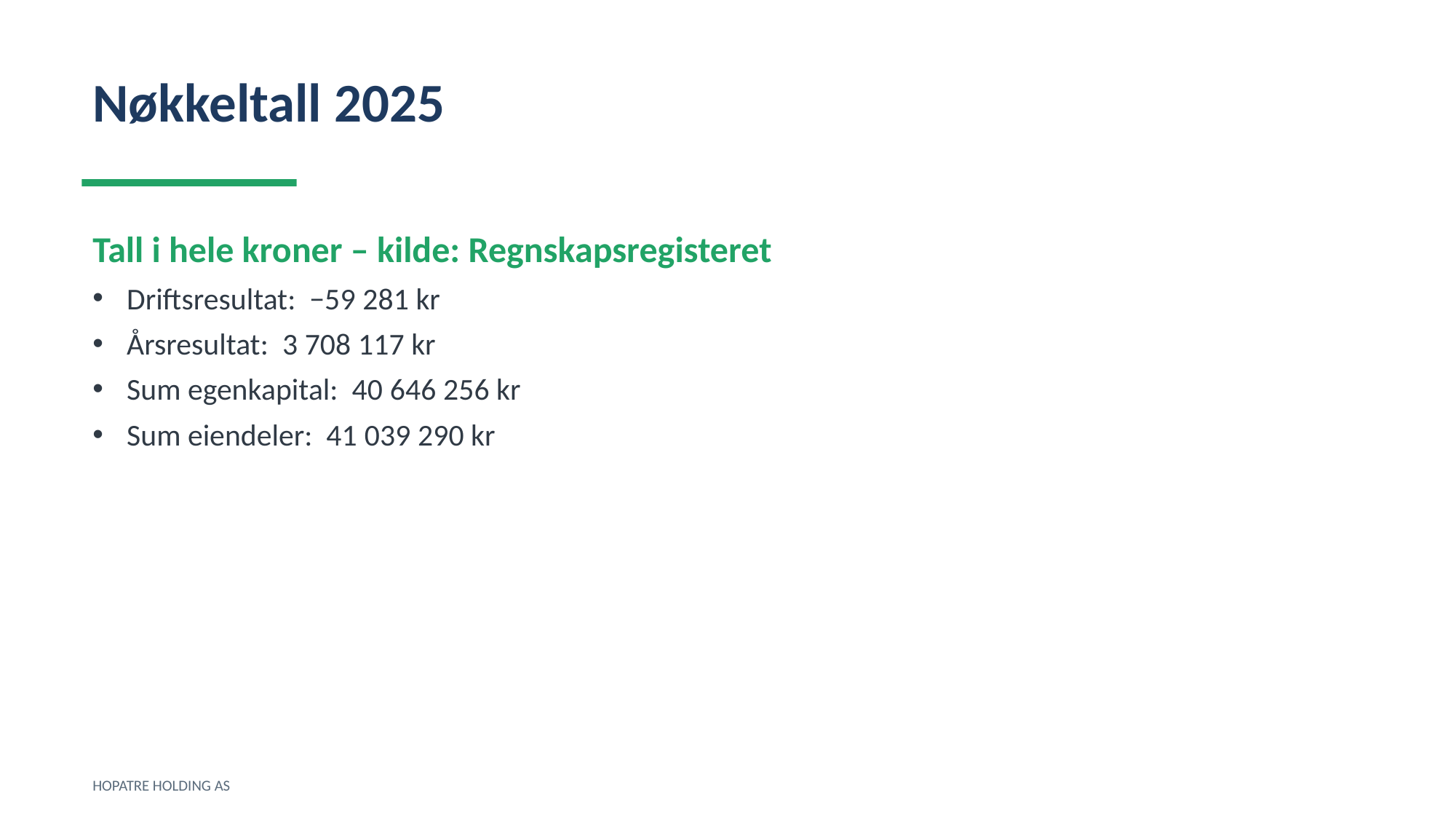

Nøkkeltall 2025

Tall i hele kroner – kilde: Regnskapsregisteret
Driftsresultat:  −59 281 kr
Årsresultat:  3 708 117 kr
Sum egenkapital:  40 646 256 kr
Sum eiendeler:  41 039 290 kr
HOPATRE HOLDING AS